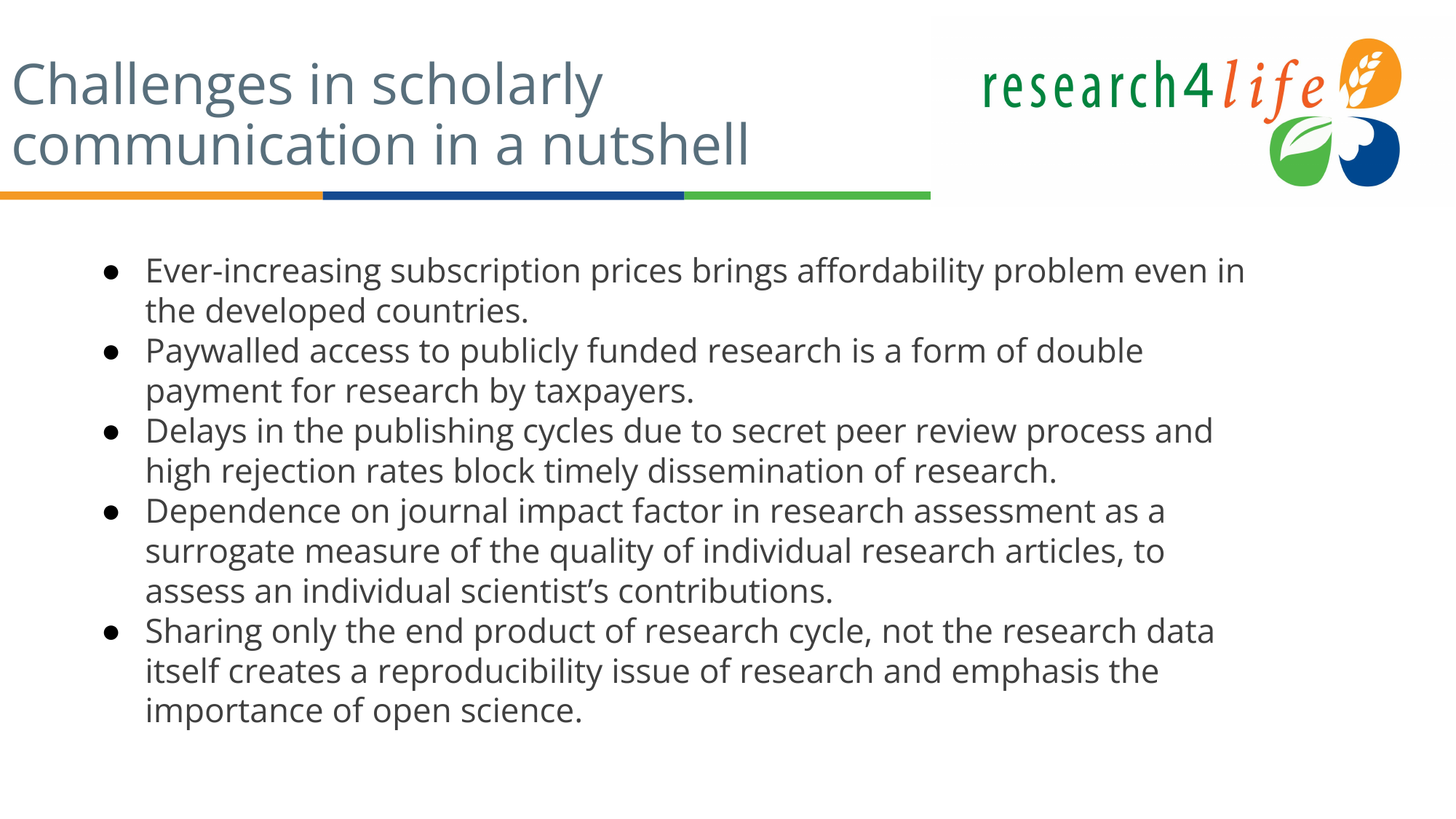

# Challenges in scholarly communication in a nutshell
Ever-increasing subscription prices brings affordability problem even in the developed countries.
Paywalled access to publicly funded research is a form of double payment for research by taxpayers.
Delays in the publishing cycles due to secret peer review process and high rejection rates block timely dissemination of research.
Dependence on journal impact factor in research assessment as a surrogate measure of the quality of individual research articles, to assess an individual scientist’s contributions.
Sharing only the end product of research cycle, not the research data itself creates a reproducibility issue of research and emphasis the importance of open science.